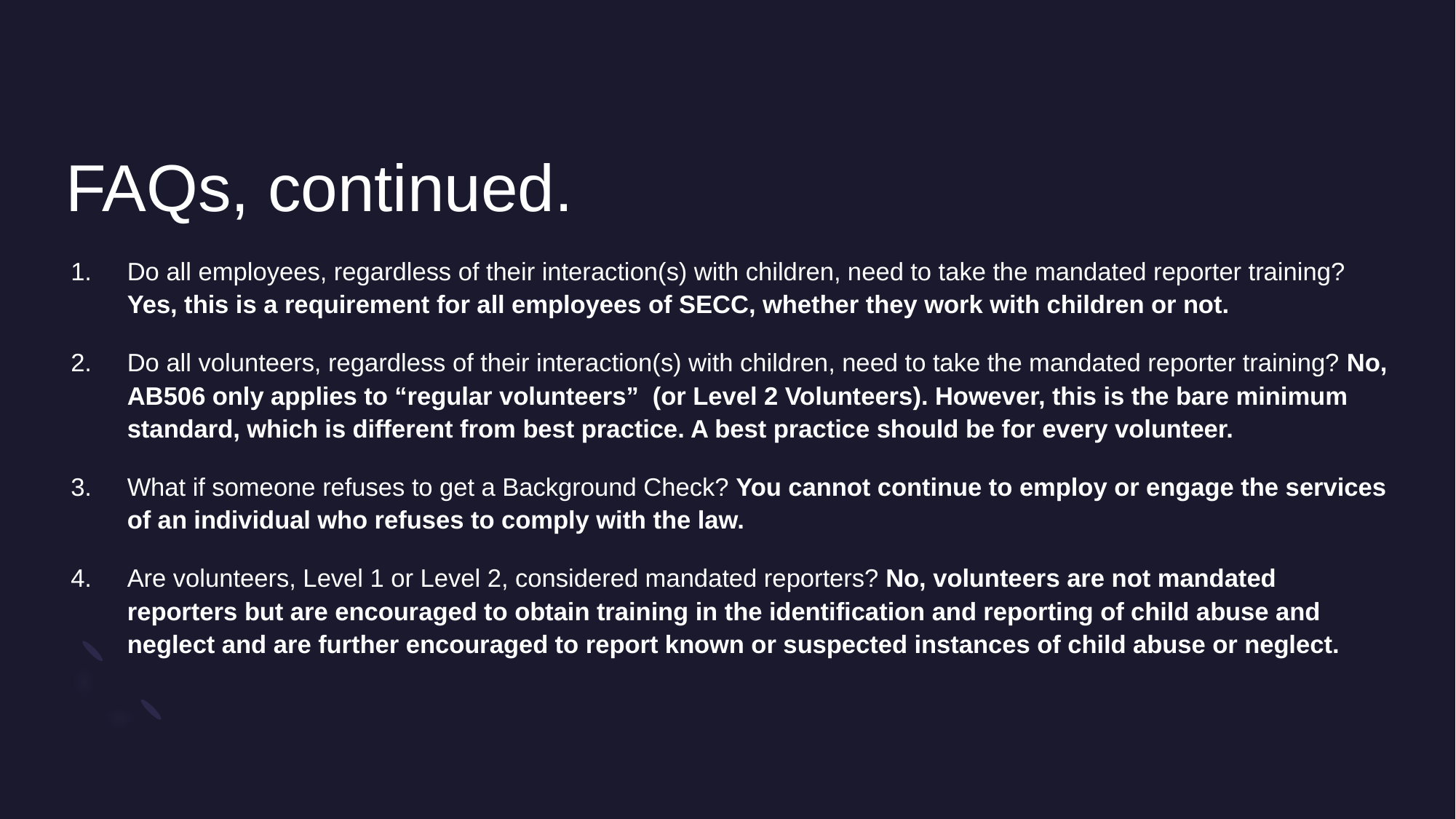

# FAQs, continued.
Do all employees, regardless of their interaction(s) with children, need to take the mandated reporter training? Yes, this is a requirement for all employees of SECC, whether they work with children or not.
Do all volunteers, regardless of their interaction(s) with children, need to take the mandated reporter training? No, AB506 only applies to “regular volunteers”  (or Level 2 Volunteers). However, this is the bare minimum standard, which is different from best practice. A best practice should be for every volunteer.
What if someone refuses to get a Background Check? You cannot continue to employ or engage the services of an individual who refuses to comply with the law.
Are volunteers, Level 1 or Level 2, considered mandated reporters? No, volunteers are not mandated reporters but are encouraged to obtain training in the identification and reporting of child abuse and neglect and are further encouraged to report known or suspected instances of child abuse or neglect.